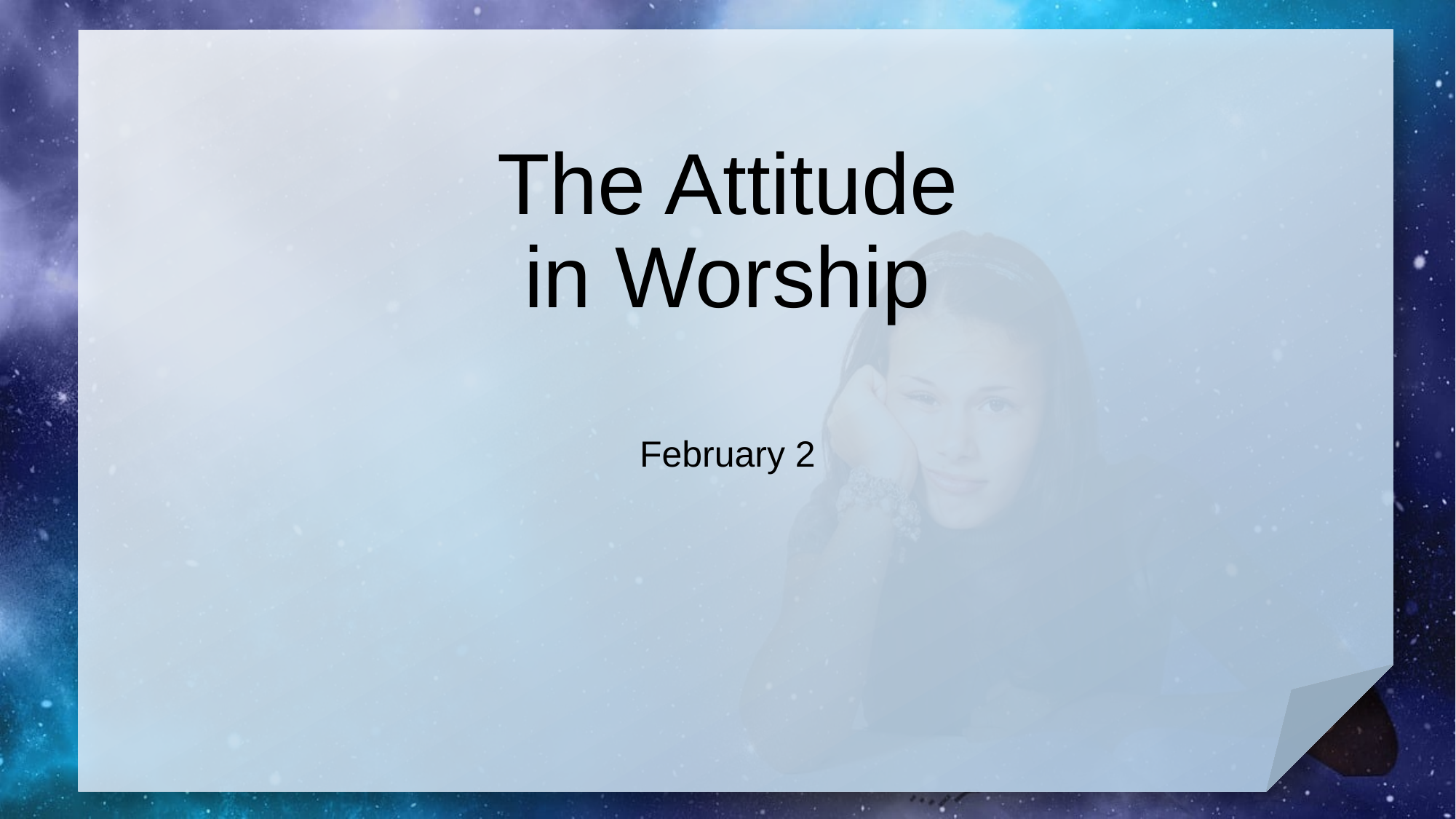

# The Attitude in Worship
February 2